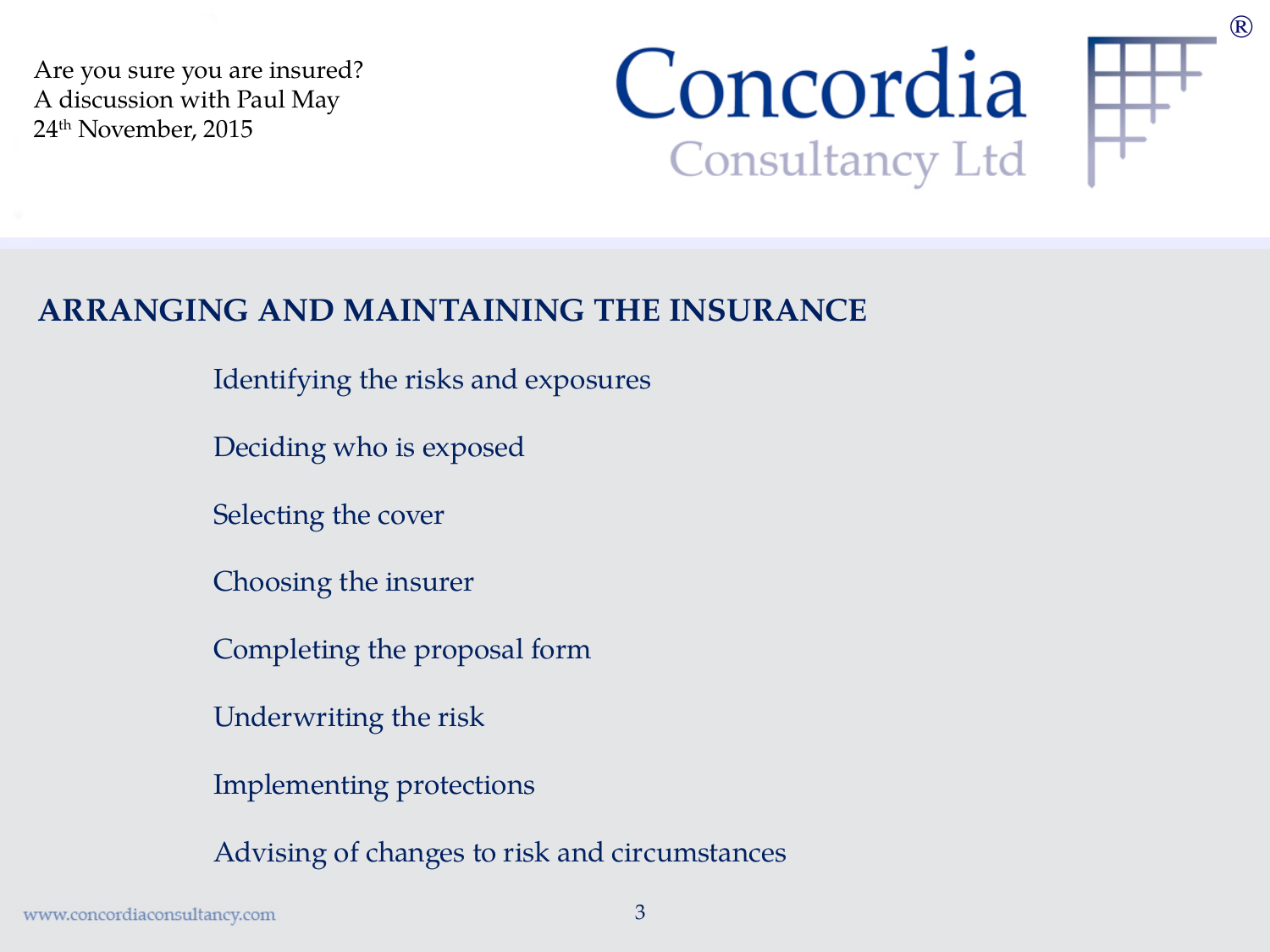

®

Identifying the risks and exposures

Deciding who is exposed

Selecting the cover

Choosing the insurer

Completing the proposal form

Underwriting the risk

Implementing protections

Advising of changes to risk and circumstances

Are you sure you are insured?
A discussion with Paul May
24th November, 2015

ARRANGING AND MAINTAINING THE INSURANCE

3